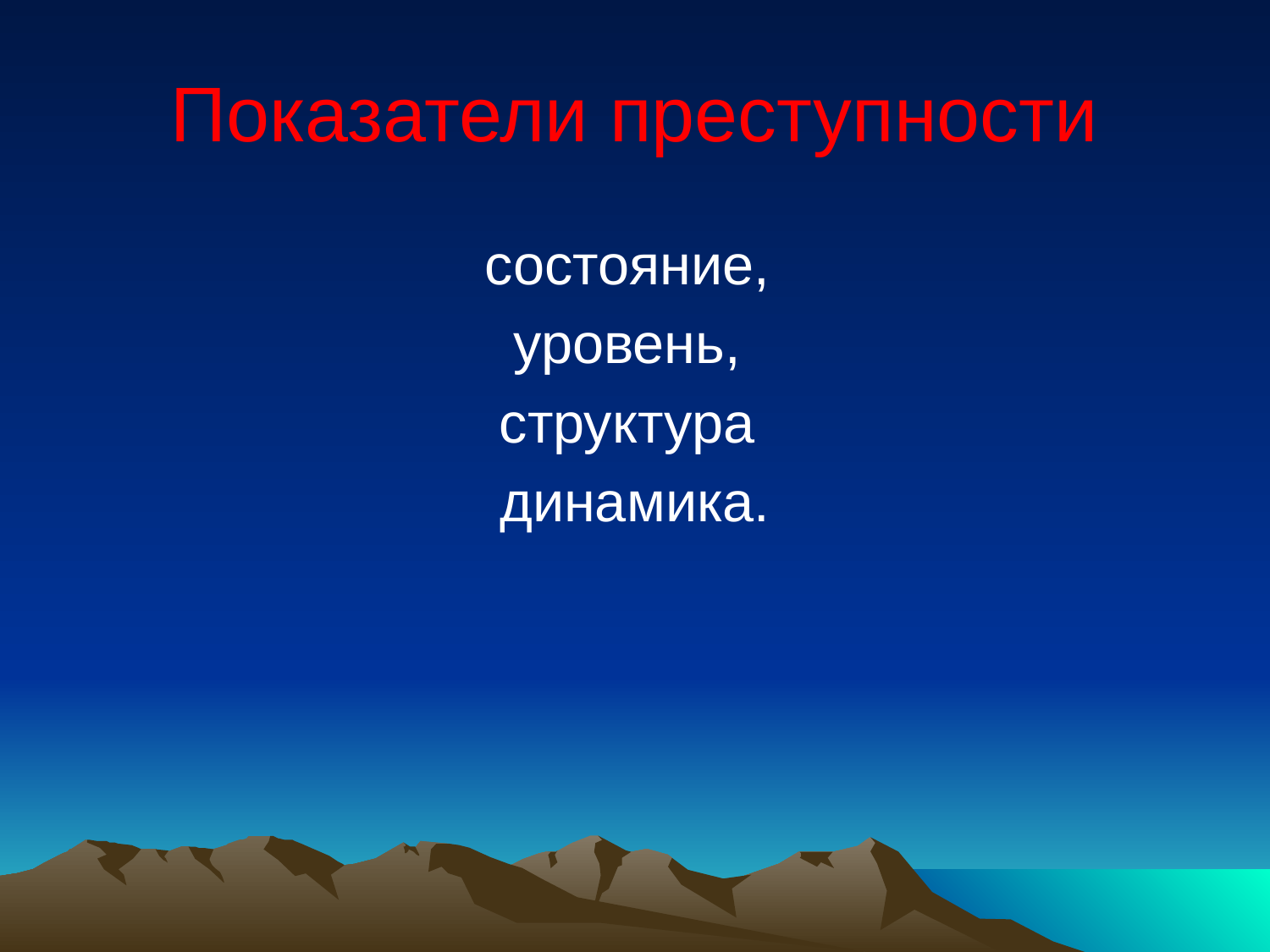

# Показатели преступности
состояние,
уровень,
структура
динамика.